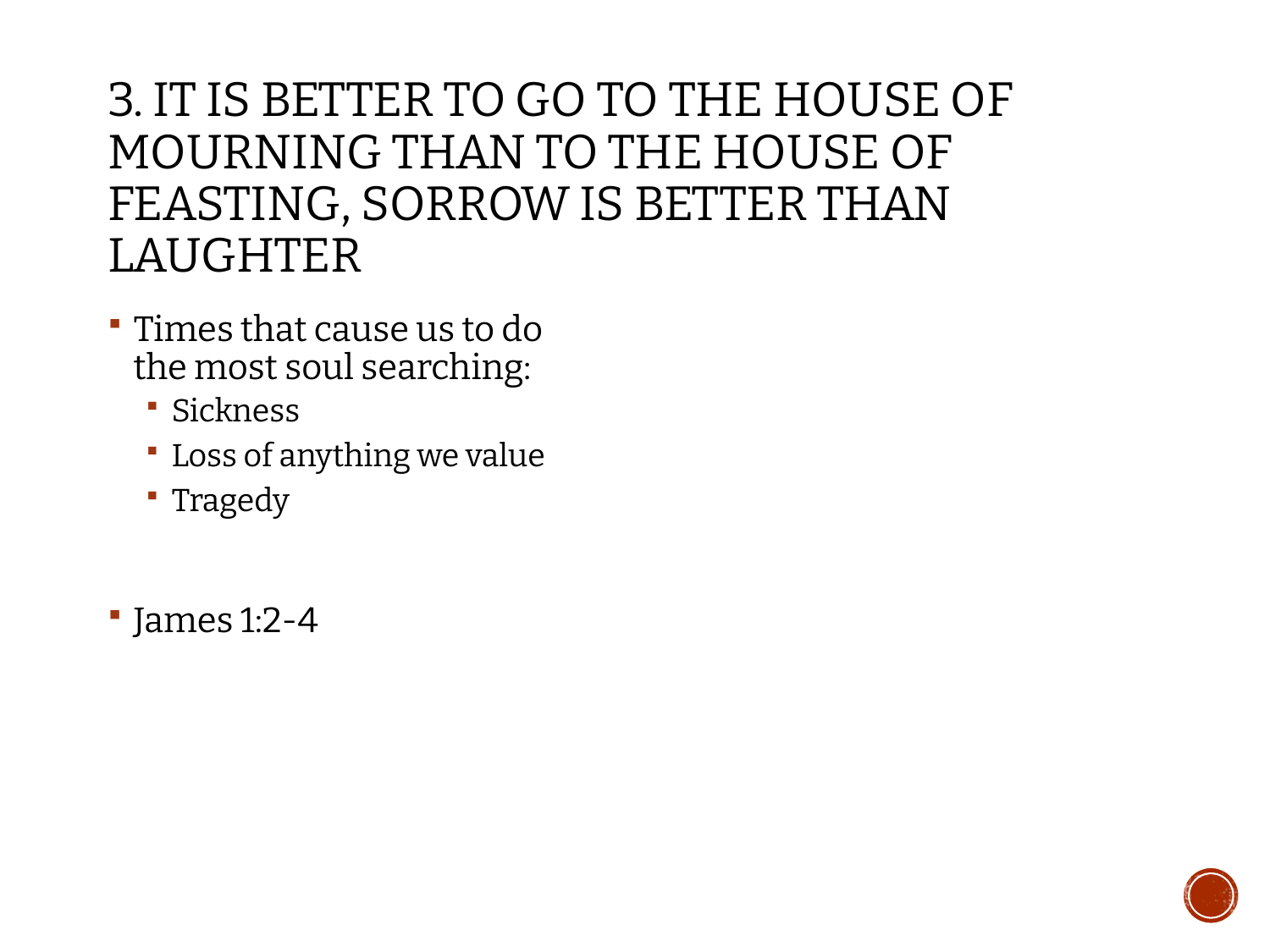

# 3. It is better to go to the house of mourning than to the house of feasting, Sorrow is better than laughter
Times that cause us to do the most soul searching:
Sickness
Loss of anything we value
Tragedy

James 1:2-4